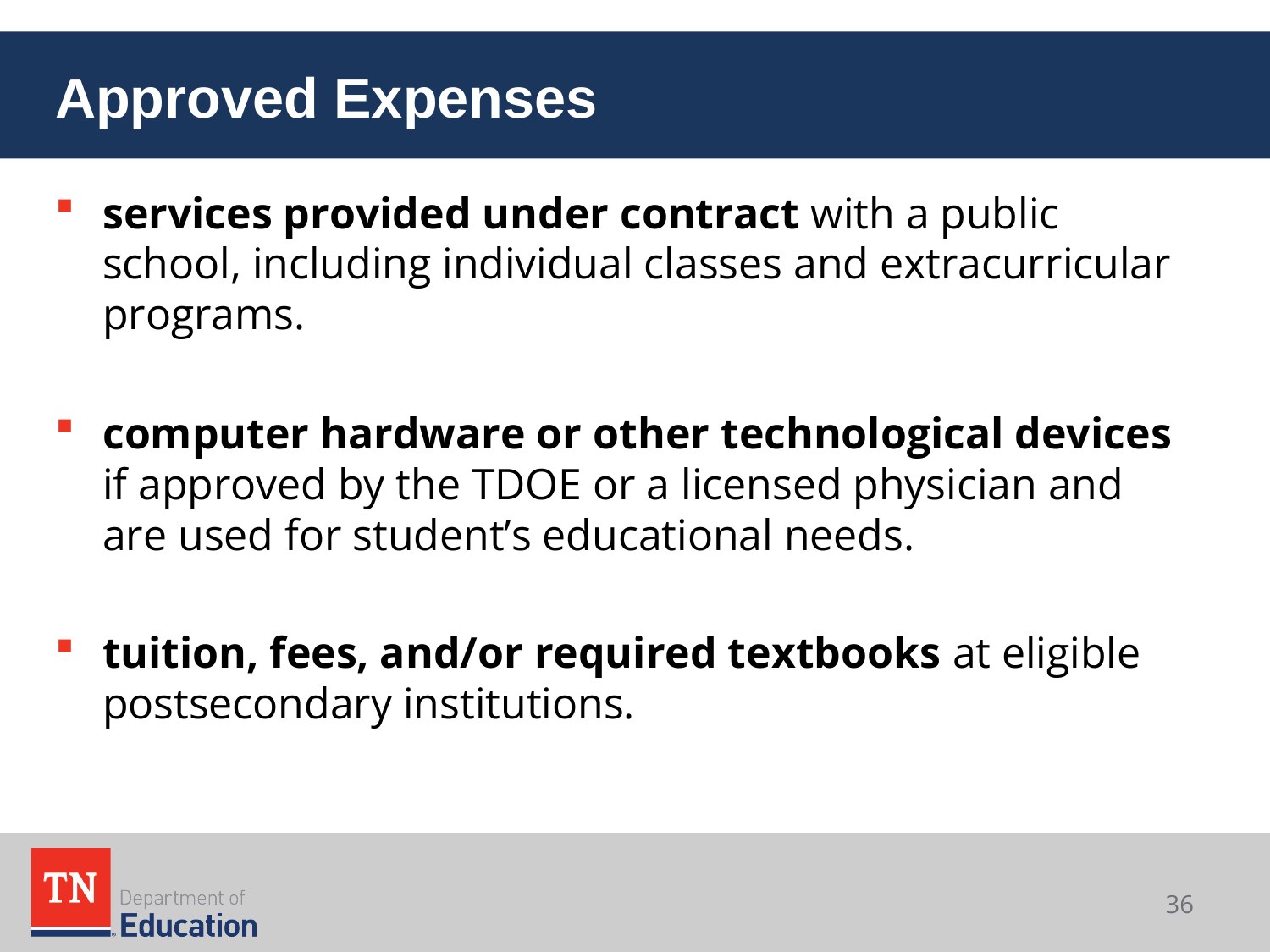

# Approved Expenses
services provided under contract with a public school, including individual classes and extracurricular programs.

computer hardware or other technological devices if approved by the TDOE or a licensed physician and are used for student’s educational needs.

tuition, fees, and/or required textbooks at eligible postsecondary institutions.

36